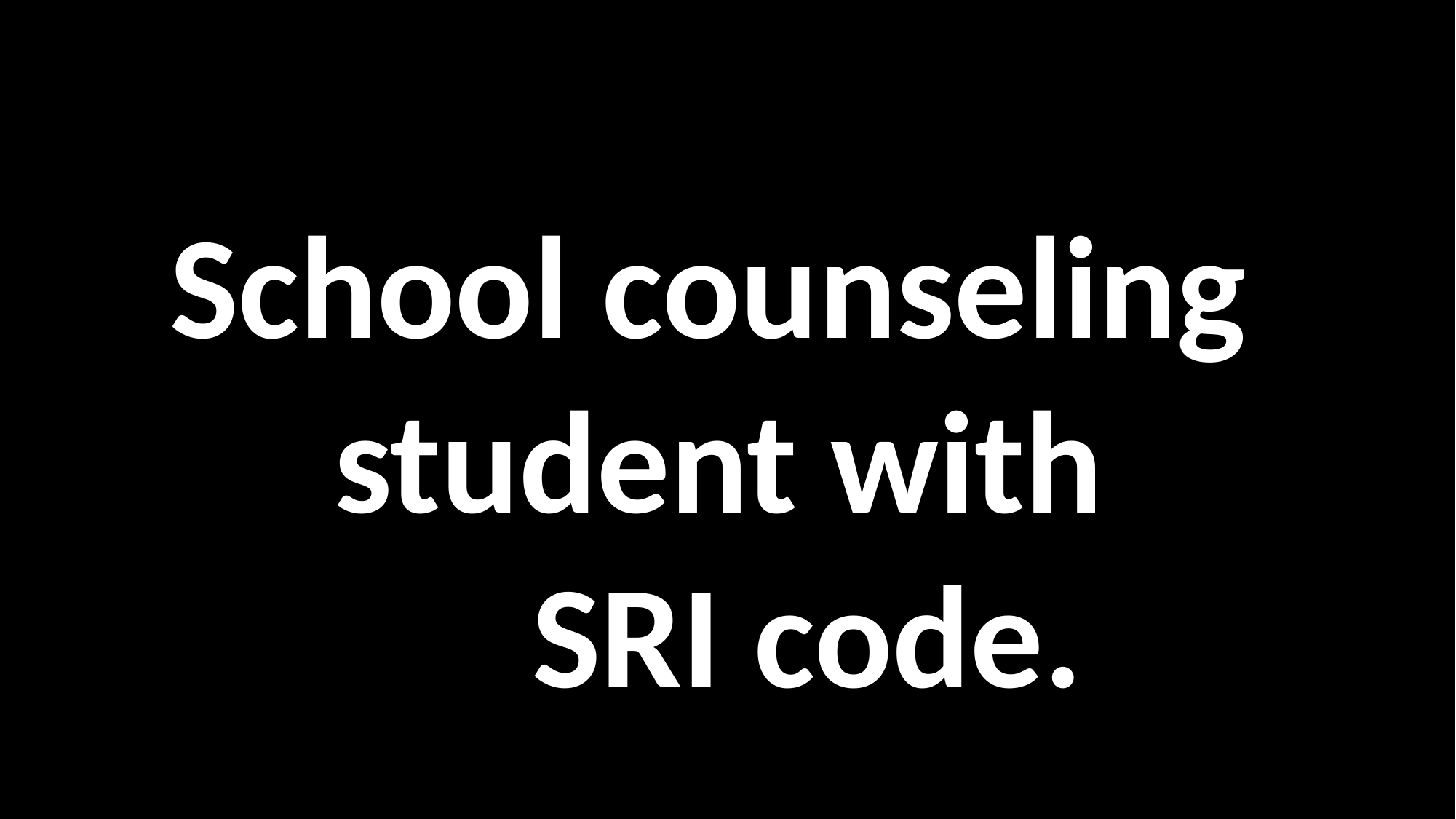

#
    School counseling
         student with
               SRI code.